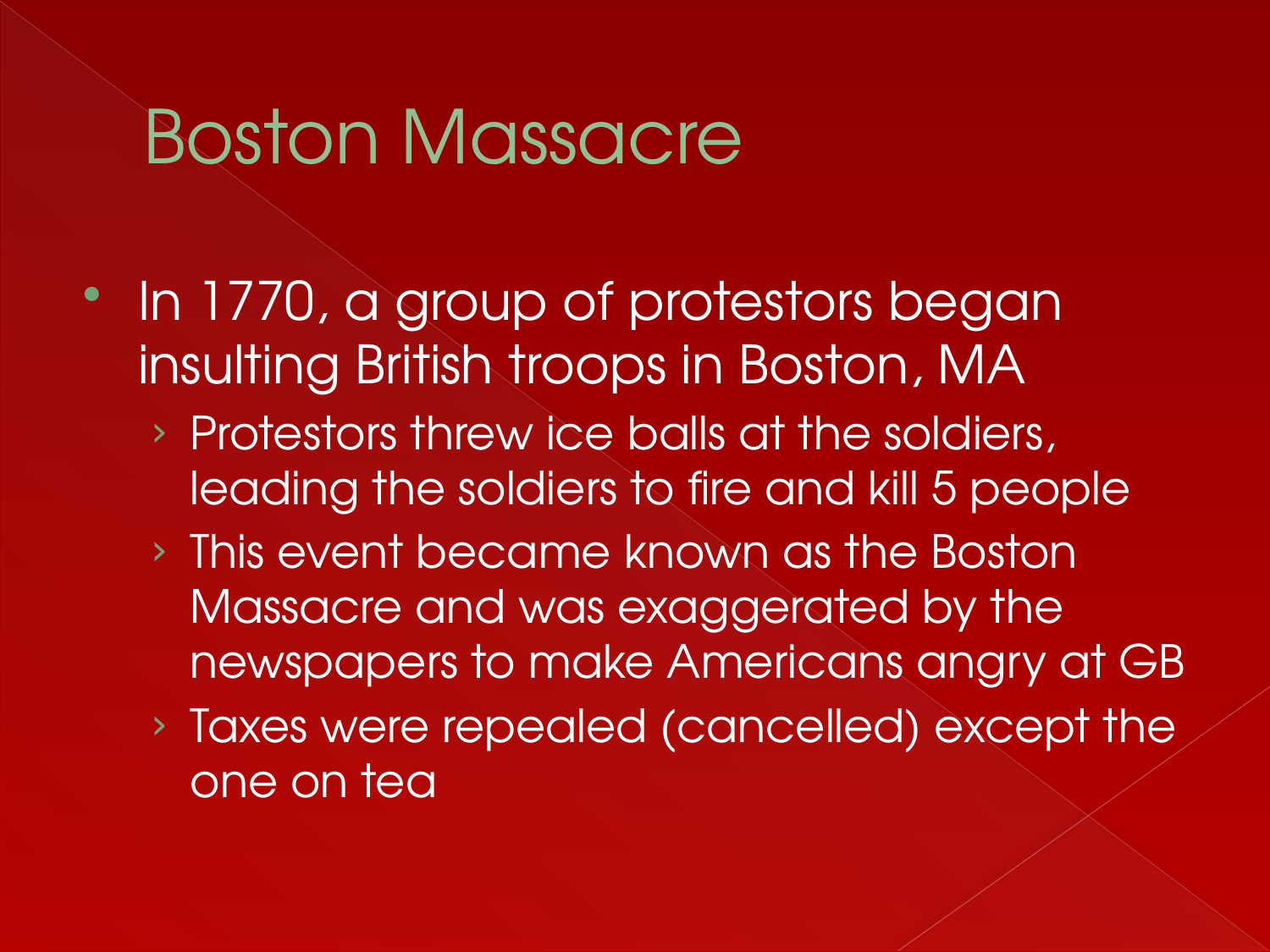

# Boston Massacre
In 1770, a group of protestors began insulting British troops in Boston, MA
Protestors threw ice balls at the soldiers, leading the soldiers to fire and kill 5 people
This event became known as the Boston Massacre and was exaggerated by the newspapers to make Americans angry at GB
Taxes were repealed (cancelled) except the one on tea